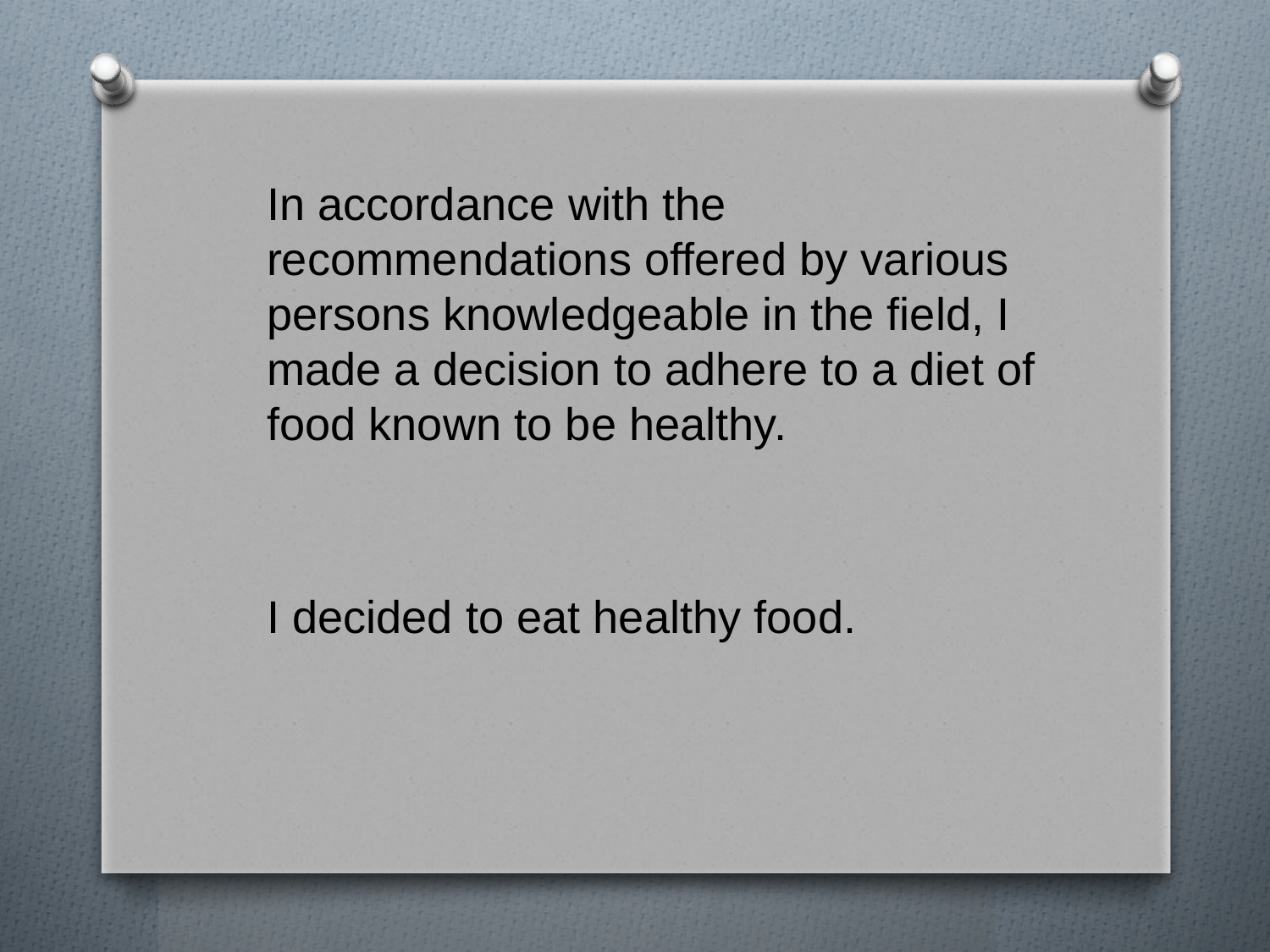

In accordance with the recommendations offered by various persons knowledgeable in the field, I made a decision to adhere to a diet of food known to be healthy.

I decided to eat healthy food.